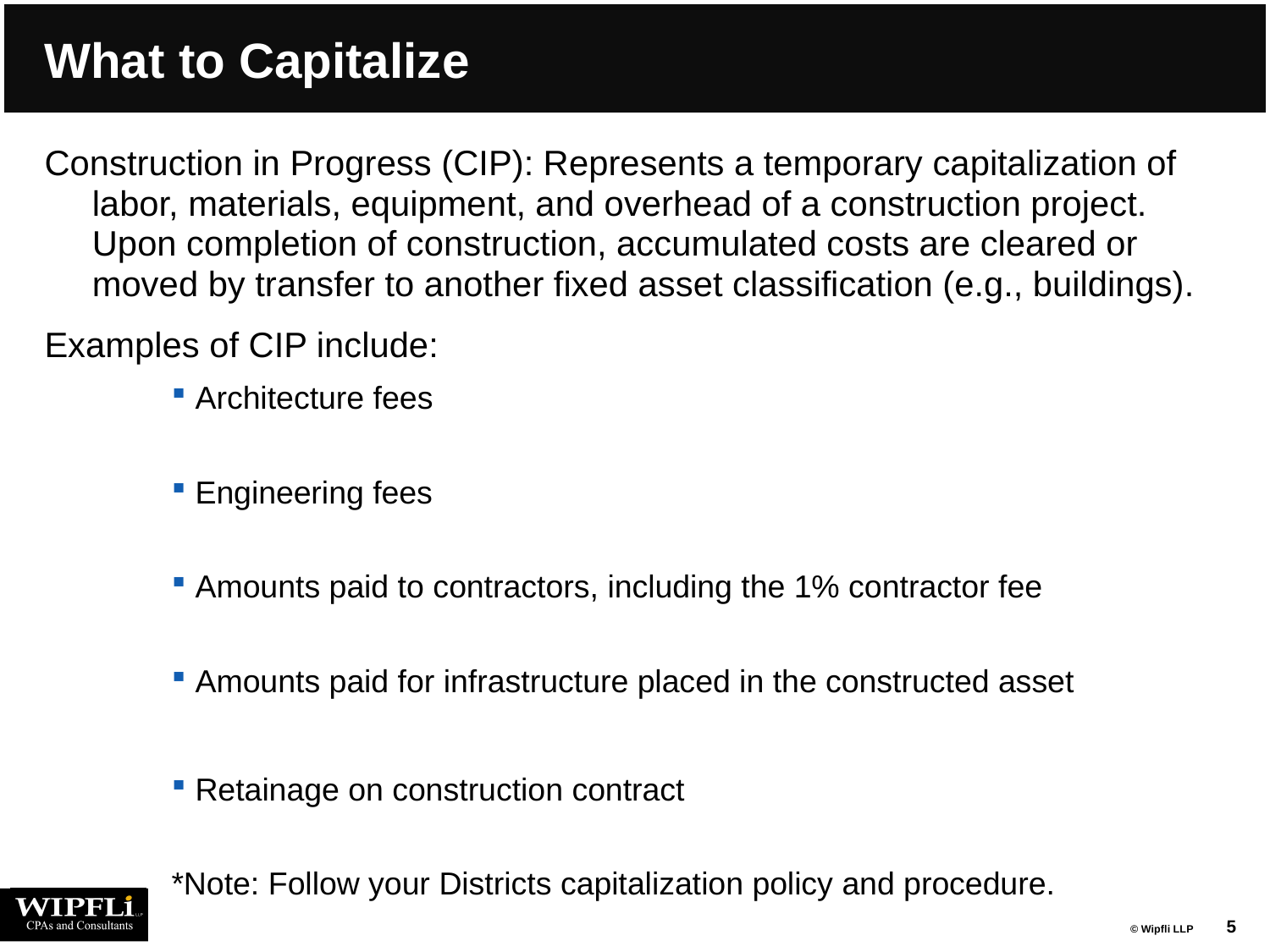

# What to Capitalize
Construction in Progress (CIP): Represents a temporary capitalization of labor, materials, equipment, and overhead of a construction project.  Upon completion of construction, accumulated costs are cleared or moved by transfer to another fixed asset classification (e.g., buildings).
Examples of CIP include:
Architecture fees

Engineering fees

Amounts paid to contractors, including the 1% contractor fee

Amounts paid for infrastructure placed in the constructed asset

Retainage on construction contract

*Note: Follow your Districts capitalization policy and procedure.

5